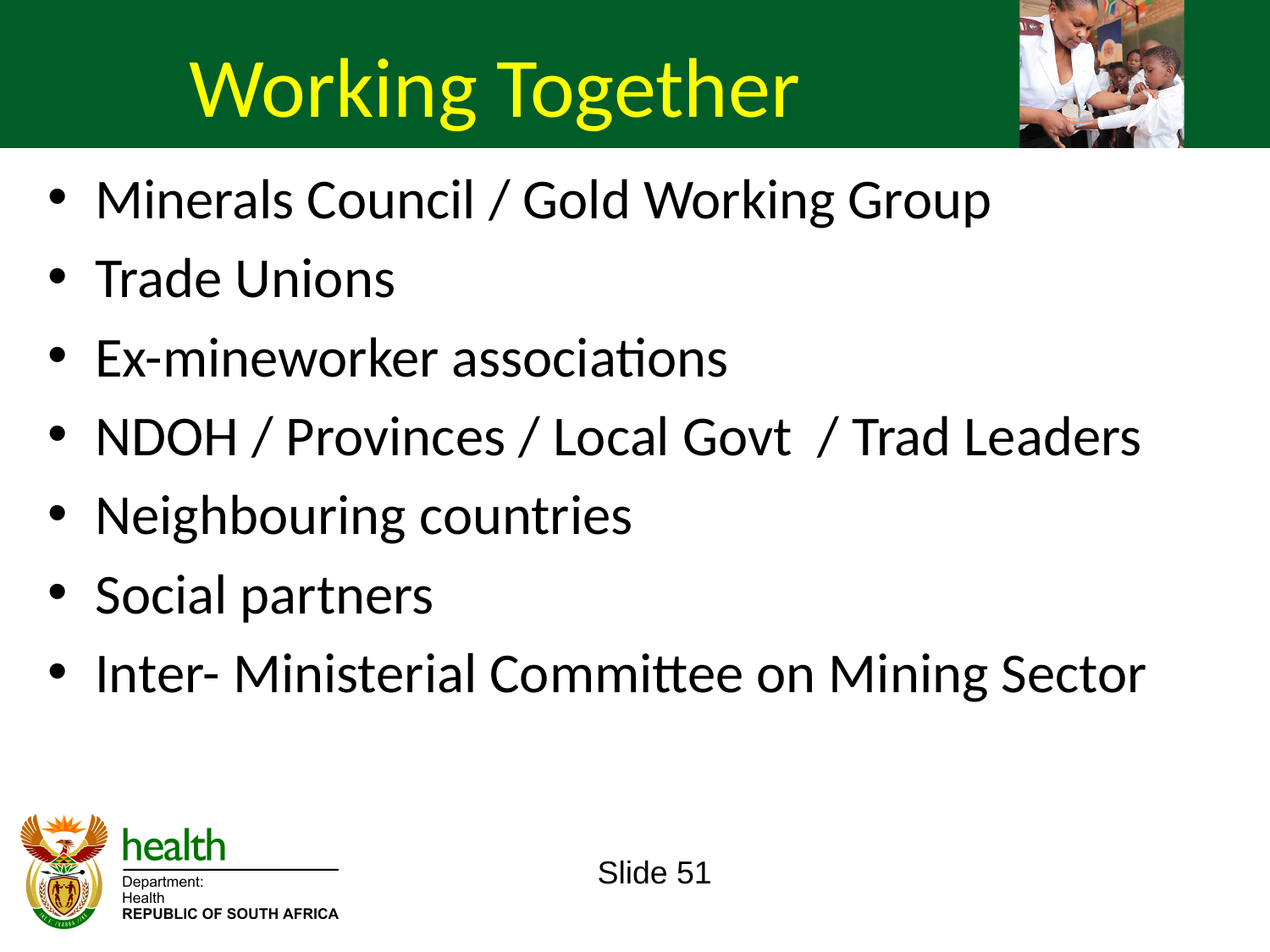

# Working Together
Minerals Council / Gold Working Group
Trade Unions
Ex-mineworker associations
NDOH / Provinces / Local Govt  / Trad Leaders
Neighbouring countries
Social partners
Inter- Ministerial Committee on Mining Sector

Slide 51